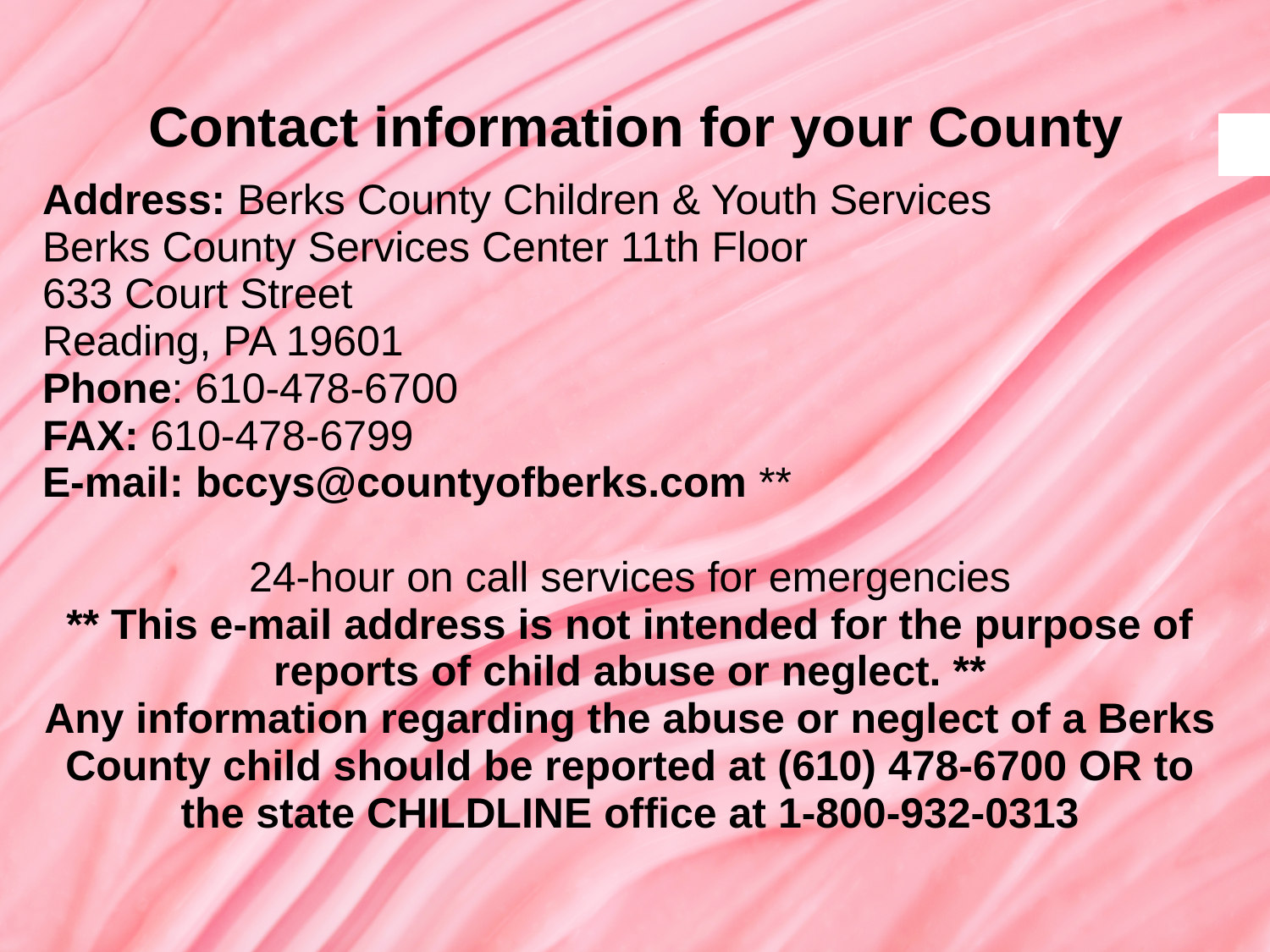

|  |  |
| --- | --- |
|  |  |
| Address: Berks County Children & Youth Services Berks County Services Center 11th Floor 633 Court Street Reading, PA 19601 Phone: 610-478-6700 FAX: 610-478-6799 E-mail: bccys@countyofberks.com \*\*   24-hour on call services for emergencies \*\* This e-mail address is not intended for the purpose of reports of child abuse or neglect. \*\* Any information regarding the abuse or neglect of a Berks County child should be reported at (610) 478-6700 OR to the state CHILDLINE office at 1-800-932-0313 |  |
Contact information for your County